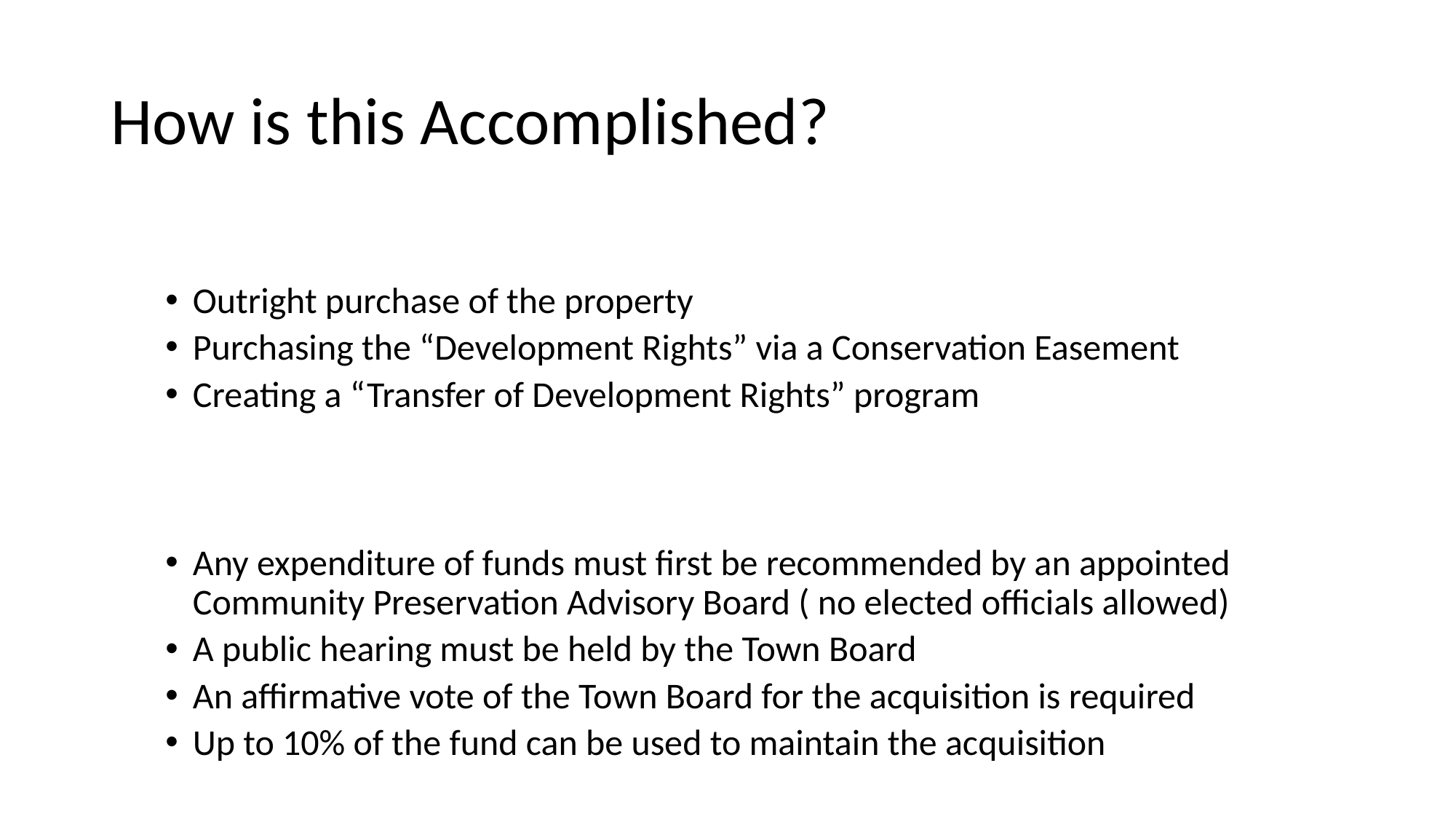

# How is this Accomplished?

Outright purchase of the property
Purchasing the “Development Rights” via a Conservation Easement
Creating a “Transfer of Development Rights” program

Any expenditure of funds must first be recommended by an appointed Community Preservation Advisory Board ( no elected officials allowed)
A public hearing must be held by the Town Board
An affirmative vote of the Town Board for the acquisition is required
Up to 10% of the fund can be used to maintain the acquisition